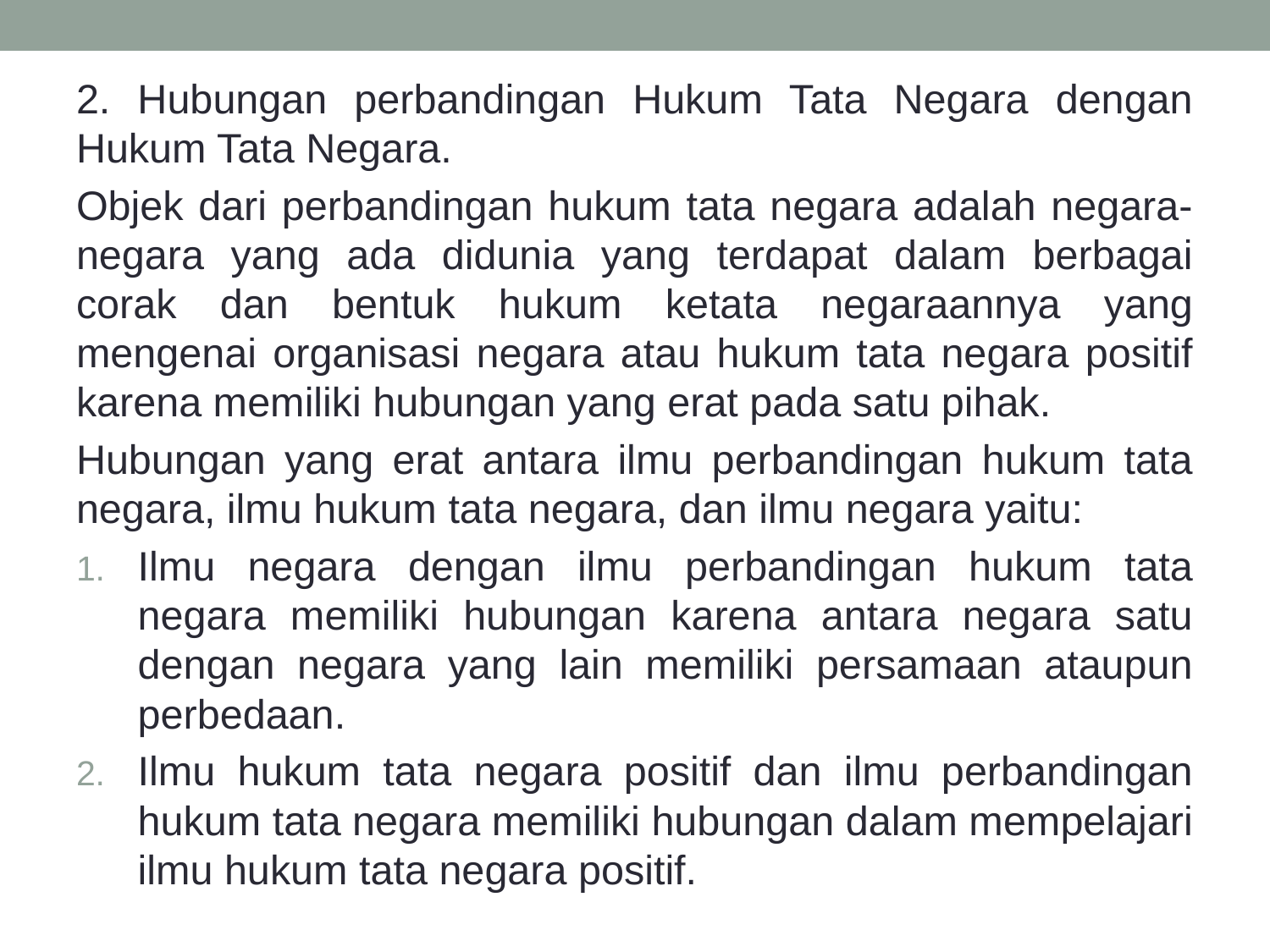

2. Hubungan perbandingan Hukum Tata Negara dengan Hukum Tata Negara.
Objek dari perbandingan hukum tata negara adalah negara-negara yang ada didunia yang terdapat dalam berbagai corak dan bentuk hukum ketata negaraannya yang mengenai organisasi negara atau hukum tata negara positif karena memiliki hubungan yang erat pada satu pihak.
Hubungan yang erat antara ilmu perbandingan hukum tata negara, ilmu hukum tata negara, dan ilmu negara yaitu:
Ilmu negara dengan ilmu perbandingan hukum tata negara memiliki hubungan karena antara negara satu dengan negara yang lain memiliki persamaan ataupun perbedaan.
Ilmu hukum tata negara positif dan ilmu perbandingan hukum tata negara memiliki hubungan dalam mempelajari ilmu hukum tata negara positif.